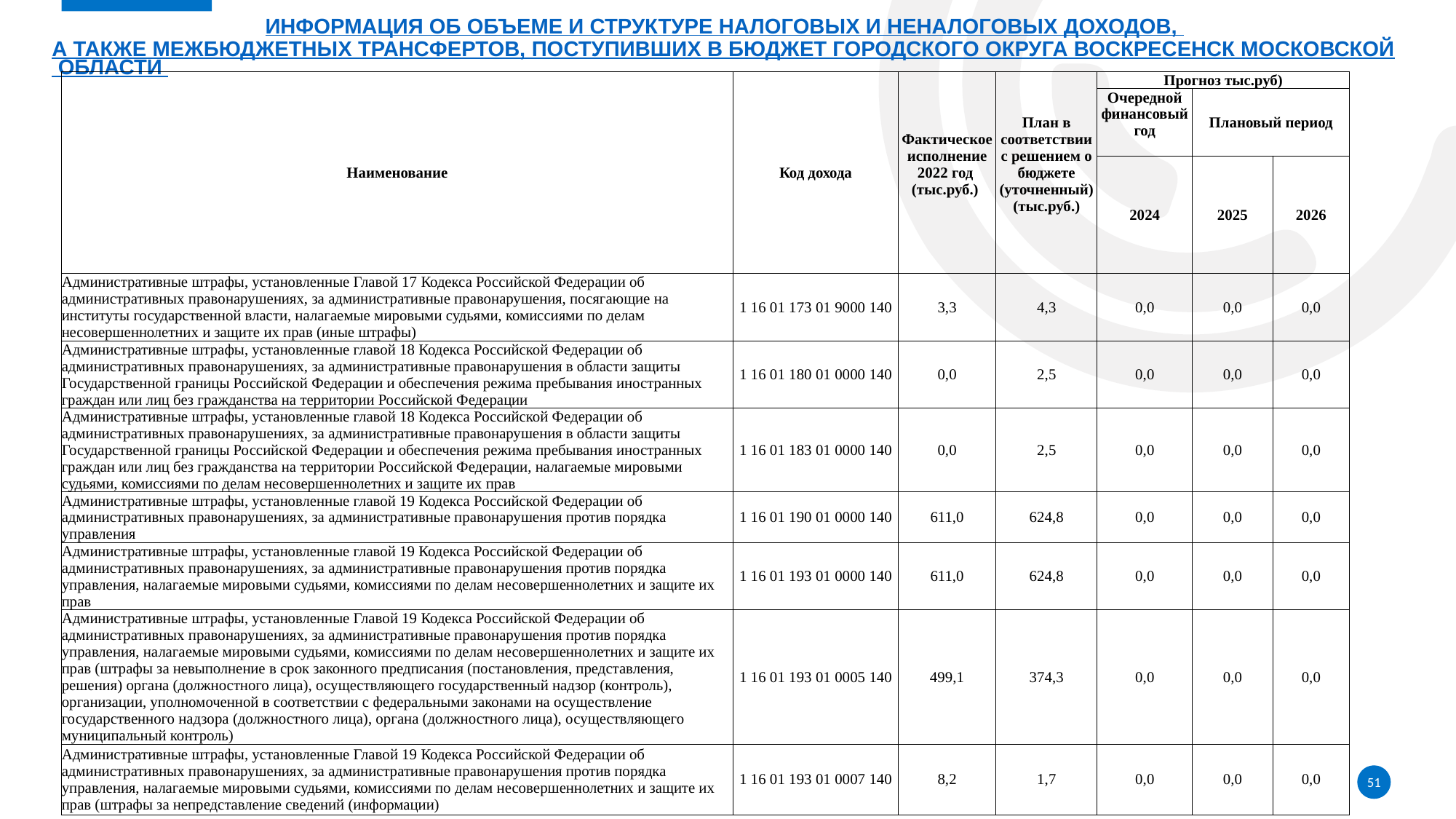

# Информация об объеме и структуре налоговых и неналоговых доходов, а также межбюджетных трансфертов, поступивших в бюджет городского округа Воскресенск Московской области
| Наименование | Код дохода | Фактическое исполнение 2022 год (тыс.руб.) | План в соответствии с решением о бюджете (уточненный) (тыс.руб.) | Прогноз тыс.руб) |  |  |
| --- | --- | --- | --- | --- | --- | --- |
|  |  |  |  | Очередной финансовый год | Плановый период |  |
|  |  |  |  | 2024 | 2025 | 2026 |
| Административные штрафы, установленные Главой 17 Кодекса Российской Федерации об административных правонарушениях, за административные правонарушения, посягающие на институты государственной власти, налагаемые мировыми судьями, комиссиями по делам несовершеннолетних и защите их прав (иные штрафы) | 1 16 01 173 01 9000 140 | 3,3 | 4,3 | 0,0 | 0,0 | 0,0 |
| Административные штрафы, установленные главой 18 Кодекса Российской Федерации об административных правонарушениях, за административные правонарушения в области защиты Государственной границы Российской Федерации и обеспечения режима пребывания иностранных граждан или лиц без гражданства на территории Российской Федерации | 1 16 01 180 01 0000 140 | 0,0 | 2,5 | 0,0 | 0,0 | 0,0 |
| Административные штрафы, установленные главой 18 Кодекса Российской Федерации об административных правонарушениях, за административные правонарушения в области защиты Государственной границы Российской Федерации и обеспечения режима пребывания иностранных граждан или лиц без гражданства на территории Российской Федерации, налагаемые мировыми судьями, комиссиями по делам несовершеннолетних и защите их прав | 1 16 01 183 01 0000 140 | 0,0 | 2,5 | 0,0 | 0,0 | 0,0 |
| Административные штрафы, установленные главой 19 Кодекса Российской Федерации об административных правонарушениях, за административные правонарушения против порядка управления | 1 16 01 190 01 0000 140 | 611,0 | 624,8 | 0,0 | 0,0 | 0,0 |
| Административные штрафы, установленные главой 19 Кодекса Российской Федерации об административных правонарушениях, за административные правонарушения против порядка управления, налагаемые мировыми судьями, комиссиями по делам несовершеннолетних и защите их прав | 1 16 01 193 01 0000 140 | 611,0 | 624,8 | 0,0 | 0,0 | 0,0 |
| Административные штрафы, установленные Главой 19 Кодекса Российской Федерации об административных правонарушениях, за административные правонарушения против порядка управления, налагаемые мировыми судьями, комиссиями по делам несовершеннолетних и защите их прав (штрафы за невыполнение в срок законного предписания (постановления, представления, решения) органа (должностного лица), осуществляющего государственный надзор (контроль), организации, уполномоченной в соответствии с федеральными законами на осуществление государственного надзора (должностного лица), органа (должностного лица), осуществляющего муниципальный контроль) | 1 16 01 193 01 0005 140 | 499,1 | 374,3 | 0,0 | 0,0 | 0,0 |
| Административные штрафы, установленные Главой 19 Кодекса Российской Федерации об административных правонарушениях, за административные правонарушения против порядка управления, налагаемые мировыми судьями, комиссиями по делам несовершеннолетних и защите их прав (штрафы за непредставление сведений (информации) | 1 16 01 193 01 0007 140 | 8,2 | 1,7 | 0,0 | 0,0 | 0,0 |

51